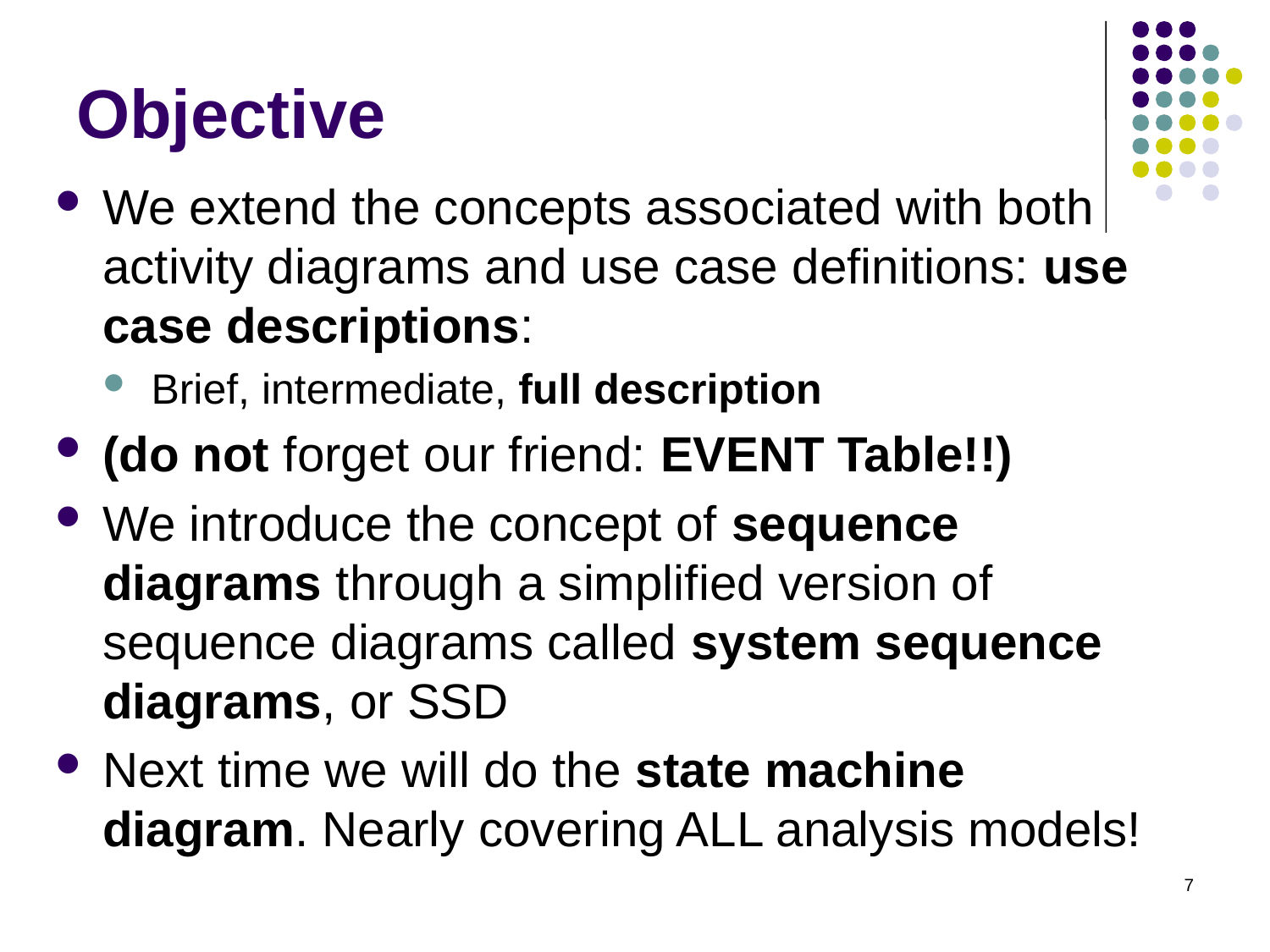

# Objective
We extend the concepts associated with both activity diagrams and use case definitions: use case descriptions:
Brief, intermediate, full description
(do not forget our friend: EVENT Table!!)
We introduce the concept of sequence diagrams through a simplified version of sequence diagrams called system sequence diagrams, or SSD
Next time we will do the state machine diagram. Nearly covering ALL analysis models!
7